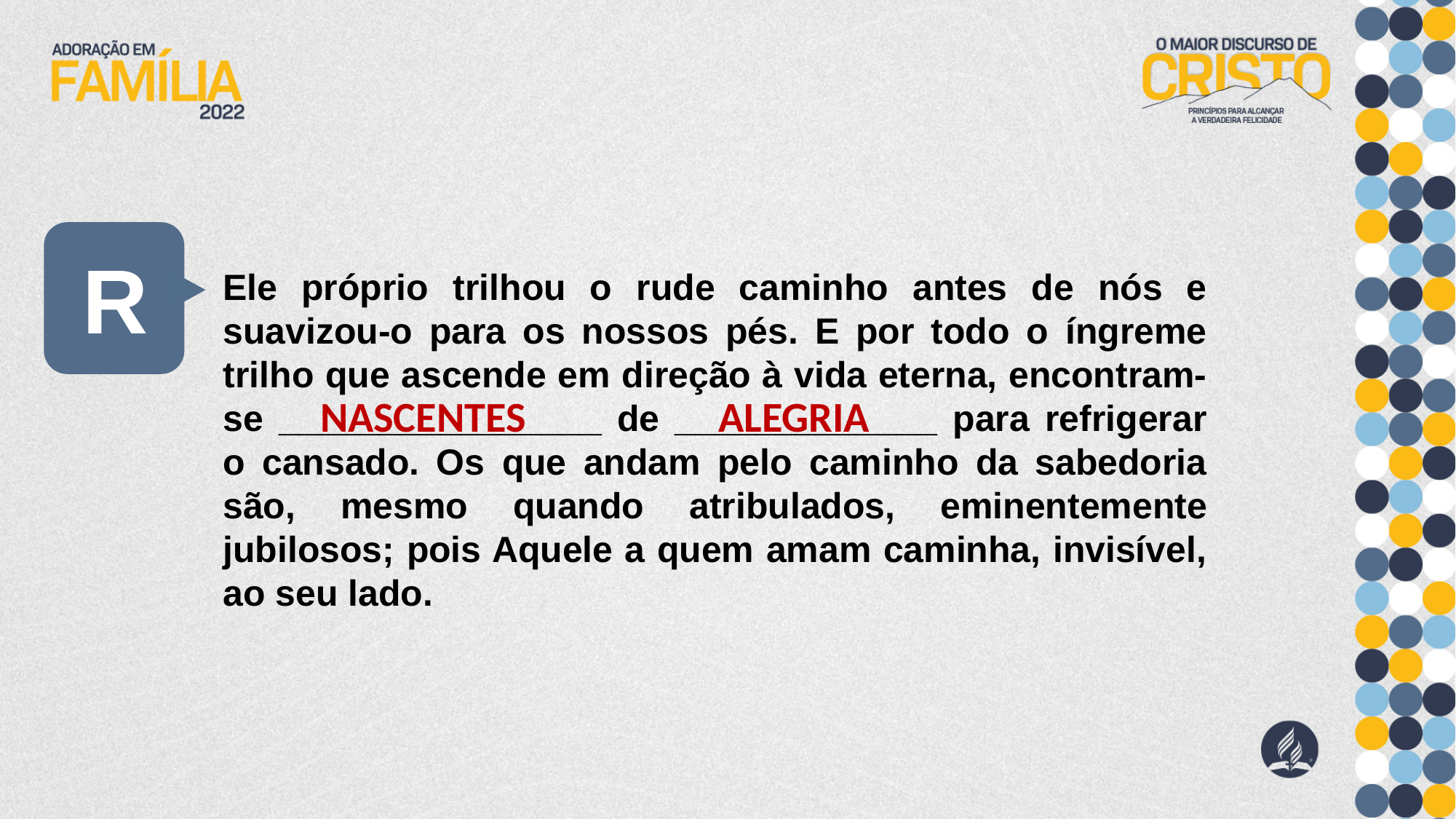

R
Ele próprio trilhou o rude caminho antes de nós e suavizou-o para os nossos pés. E por todo o íngreme trilho que ascende em direção à vida eterna, encontram-se ________________ de _____________ para refrigerar o cansado. Os que andam pelo caminho da sabedoria são, mesmo quando atribulados, eminentemente jubilosos; pois Aquele a quem amam caminha, invisível, ao seu lado.
NASCENTES
ALEGRIA